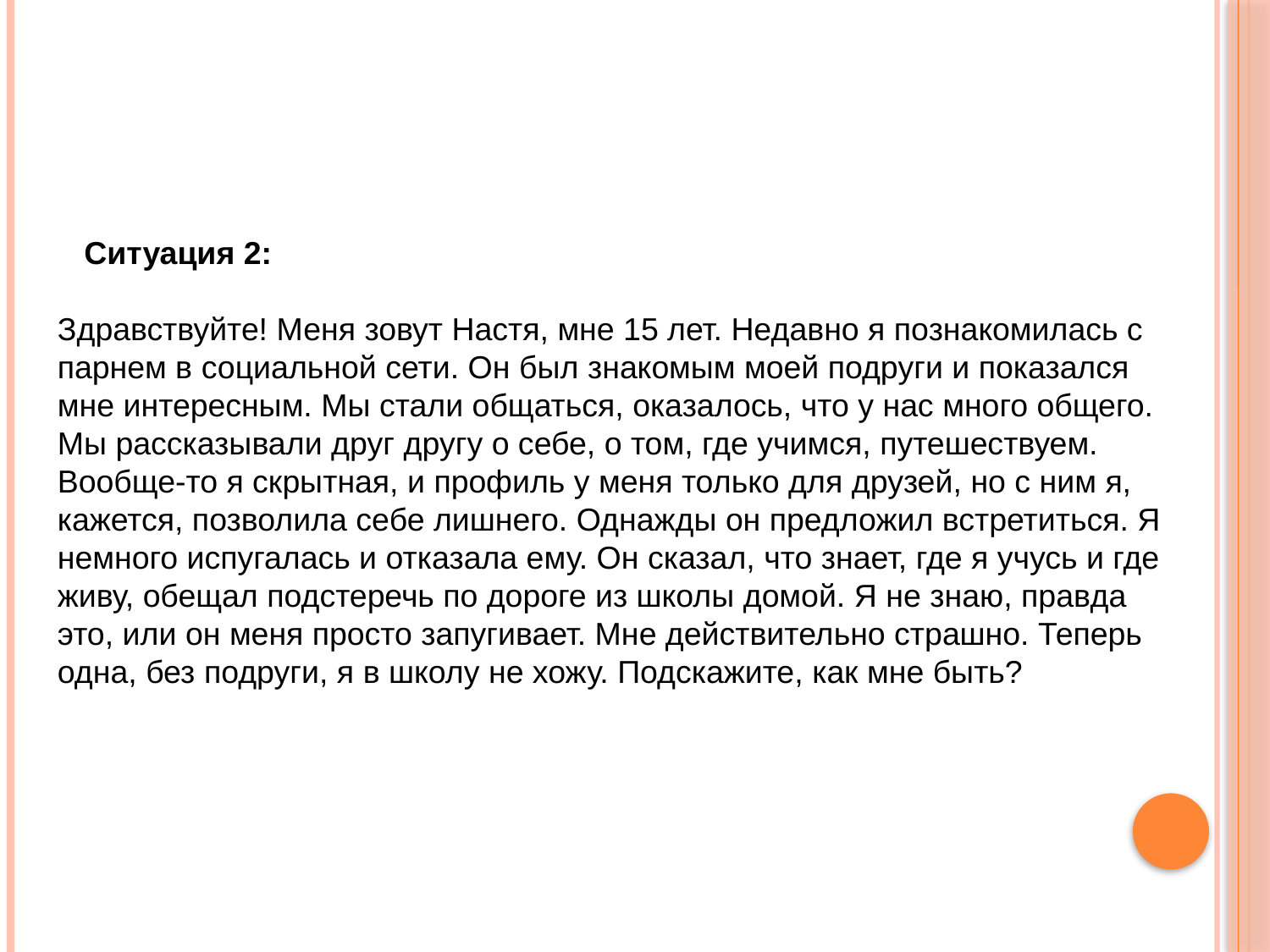

Ситуация 2:

Здравствуйте! Меня зовут Настя, мне 15 лет. Недавно я познакомилась с парнем в социальной сети. Он был знакомым моей подруги и показался мне интересным. Мы стали общаться, оказалось, что у нас много общего. Мы рассказывали друг другу о себе, о том, где учимся, путешествуем. Вообще-то я скрытная, и профиль у меня только для друзей, но с ним я, кажется, позволила себе лишнего. Однажды он предложил встретиться. Я немного испугалась и отказала ему. Он сказал, что знает, где я учусь и где живу, обещал подстеречь по дороге из школы домой. Я не знаю, правда это, или он меня просто запугивает. Мне действительно страшно. Теперь одна, без подруги, я в школу не хожу. Подскажите, как мне быть?